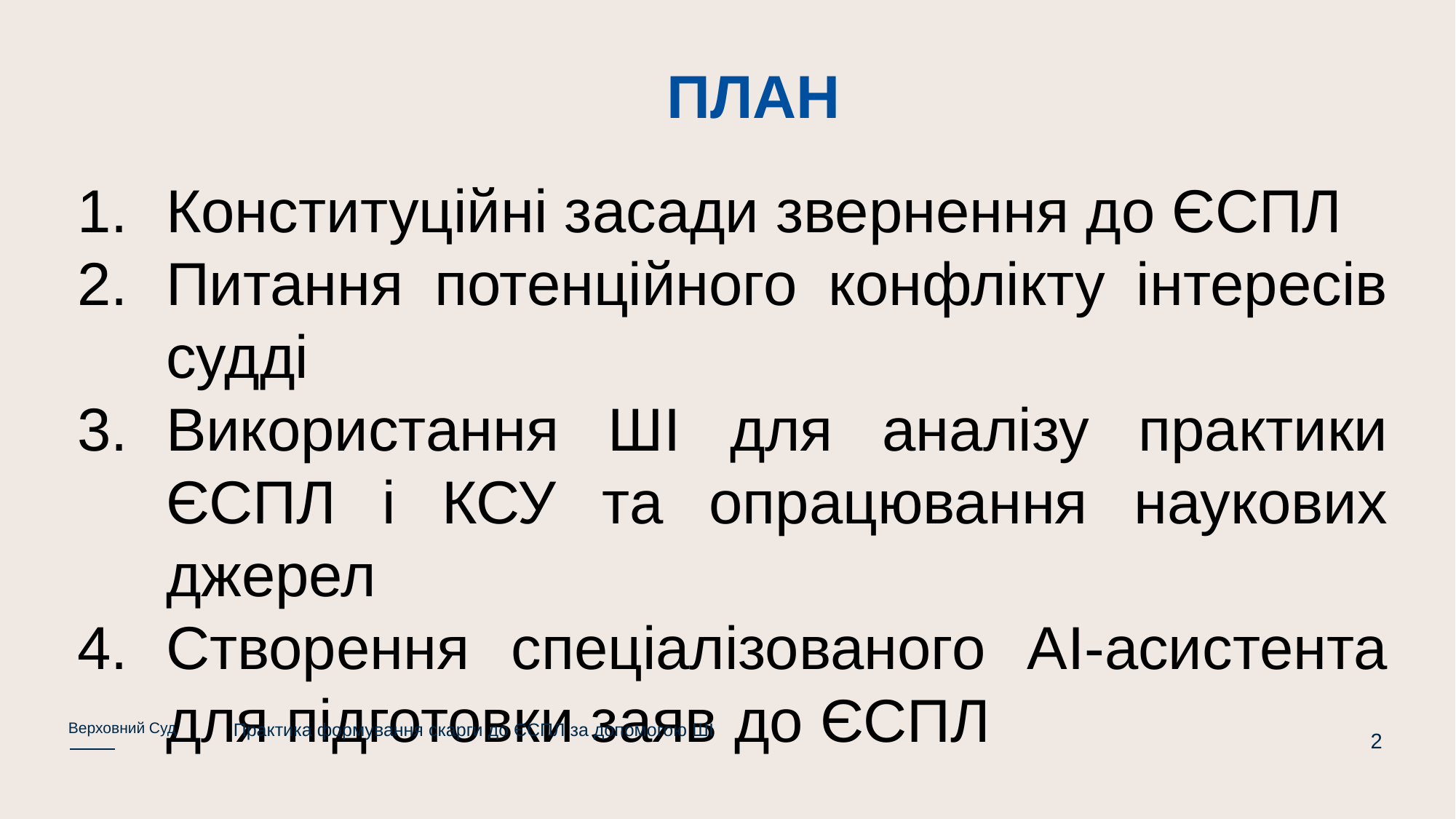

# ПЛАН
Конституційні засади звернення до ЄСПЛ
Питання потенційного конфлікту інтересів судді
Використання ШІ для аналізу практики ЄСПЛ і КСУ та опрацювання наукових джерел
Створення спеціалізованого AI-асистента для підготовки заяв до ЄСПЛ
Практика формування скарги до ЄСПЛ за допомогою ШІ
Верховний Суд
2